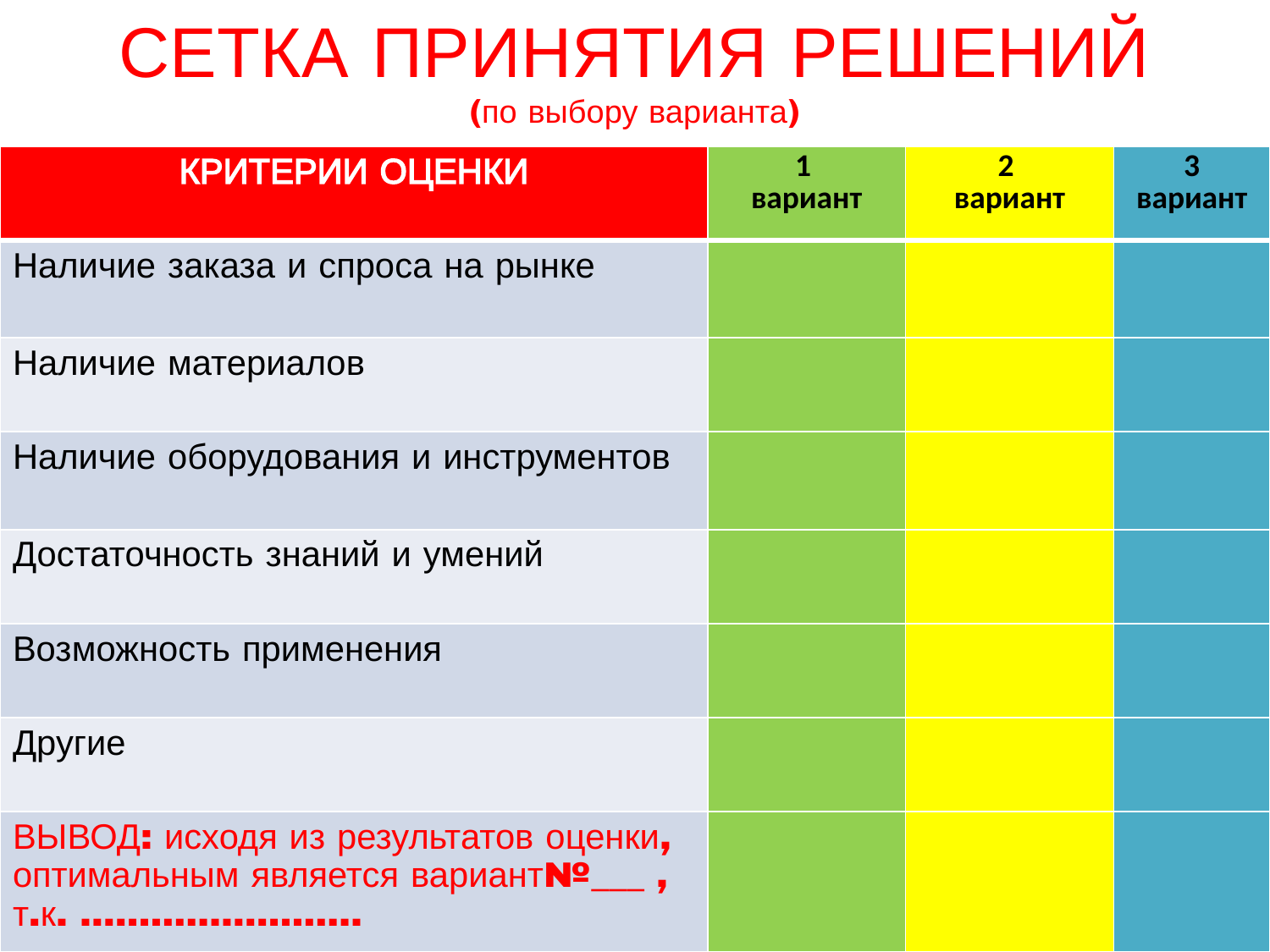

# СЕТКА ПРИНЯТИЯ РЕШЕНИЙ (по выбору варианта)
| КРИТЕРИИ ОЦЕНКИ | 1 вариант | 2 вариант | 3 вариант |
| --- | --- | --- | --- |
| Наличие заказа и спроса на рынке |  |  |  |
| Наличие материалов |  |  |  |
| Наличие оборудования и инструментов |  |  |  |
| Достаточность знаний и умений |  |  |  |
| Возможность применения |  |  |  |
| Другие |  |  |  |
| ВЫВОД: исходя из результатов оценки, оптимальным является вариант№\_\_\_ , т.к. …………………… |  |  |  |